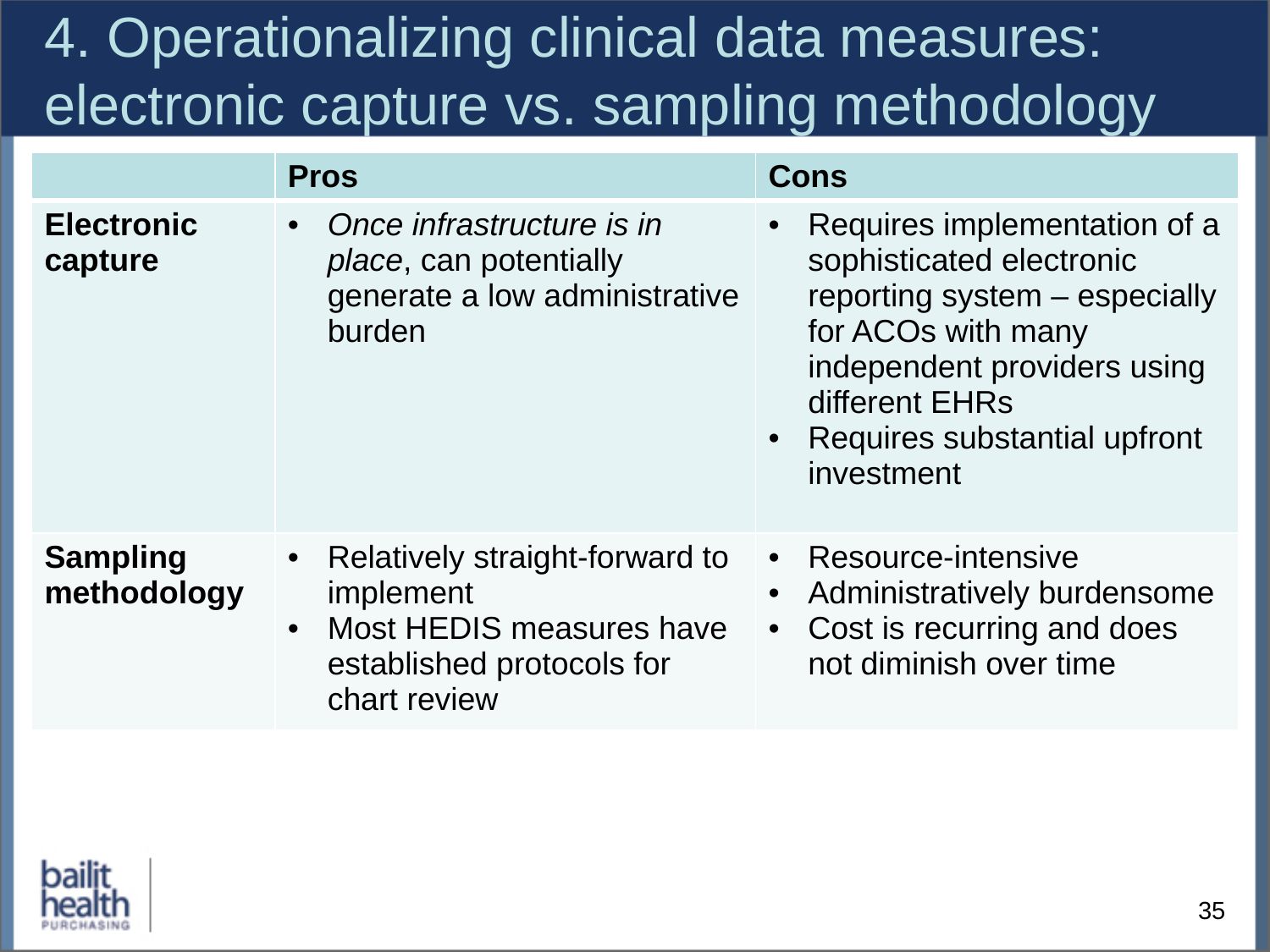

# 4. Operationalizing clinical data measures: electronic capture vs. sampling methodology
|  | Pros | Cons |
| --- | --- | --- |
| Electronic capture | Once infrastructure is in place, can potentially generate a low administrative burden | Requires implementation of a sophisticated electronic reporting system – especially for ACOs with many independent providers using different EHRs Requires substantial upfront investment |
| Sampling methodology | Relatively straight-forward to implement Most HEDIS measures have established protocols for chart review | Resource-intensive Administratively burdensome Cost is recurring and does not diminish over time |
35